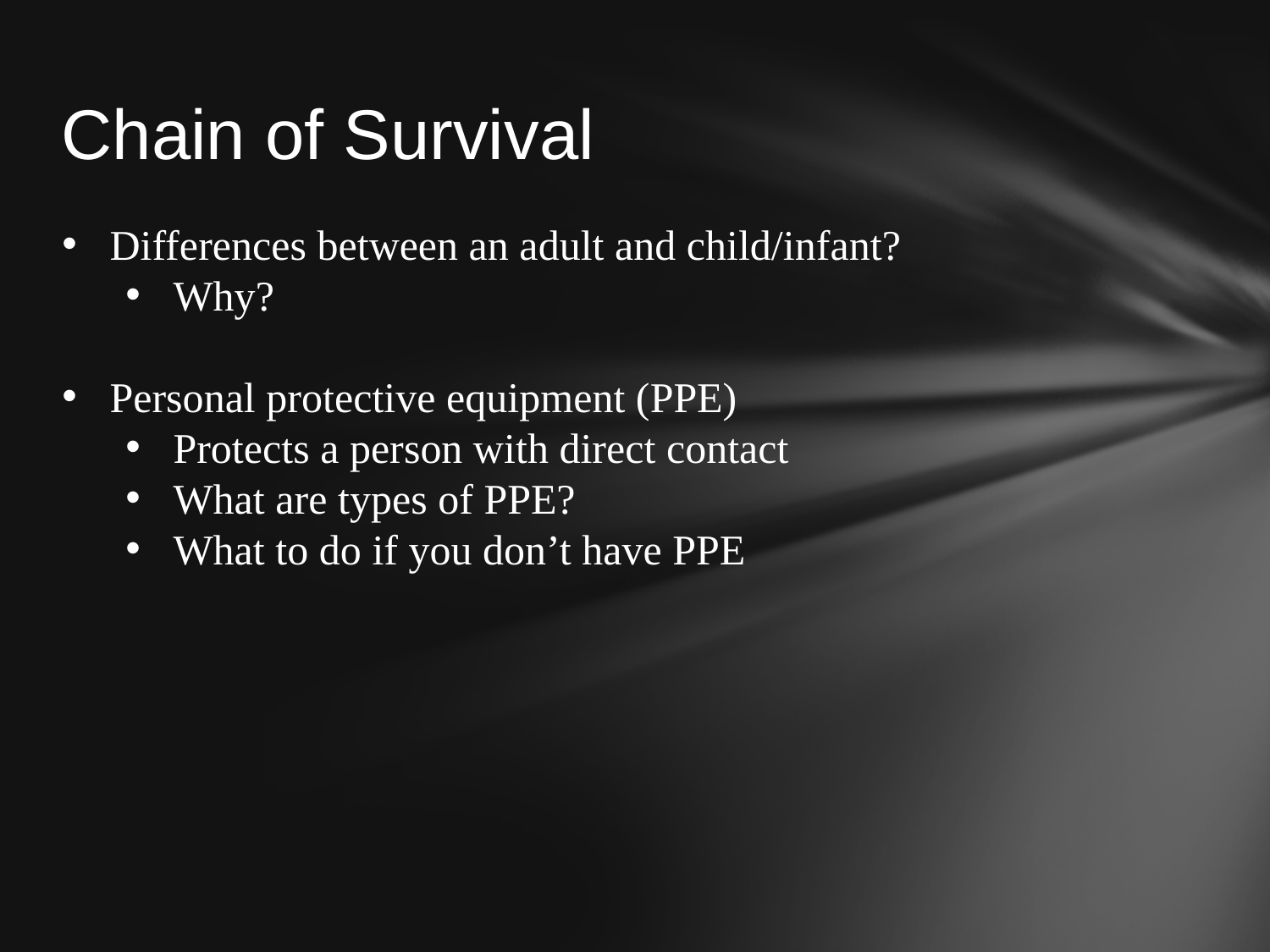

# Chain of Survival
Differences between an adult and child/infant?
Why?

Personal protective equipment (PPE)
Protects a person with direct contact
What are types of PPE?
What to do if you don’t have PPE